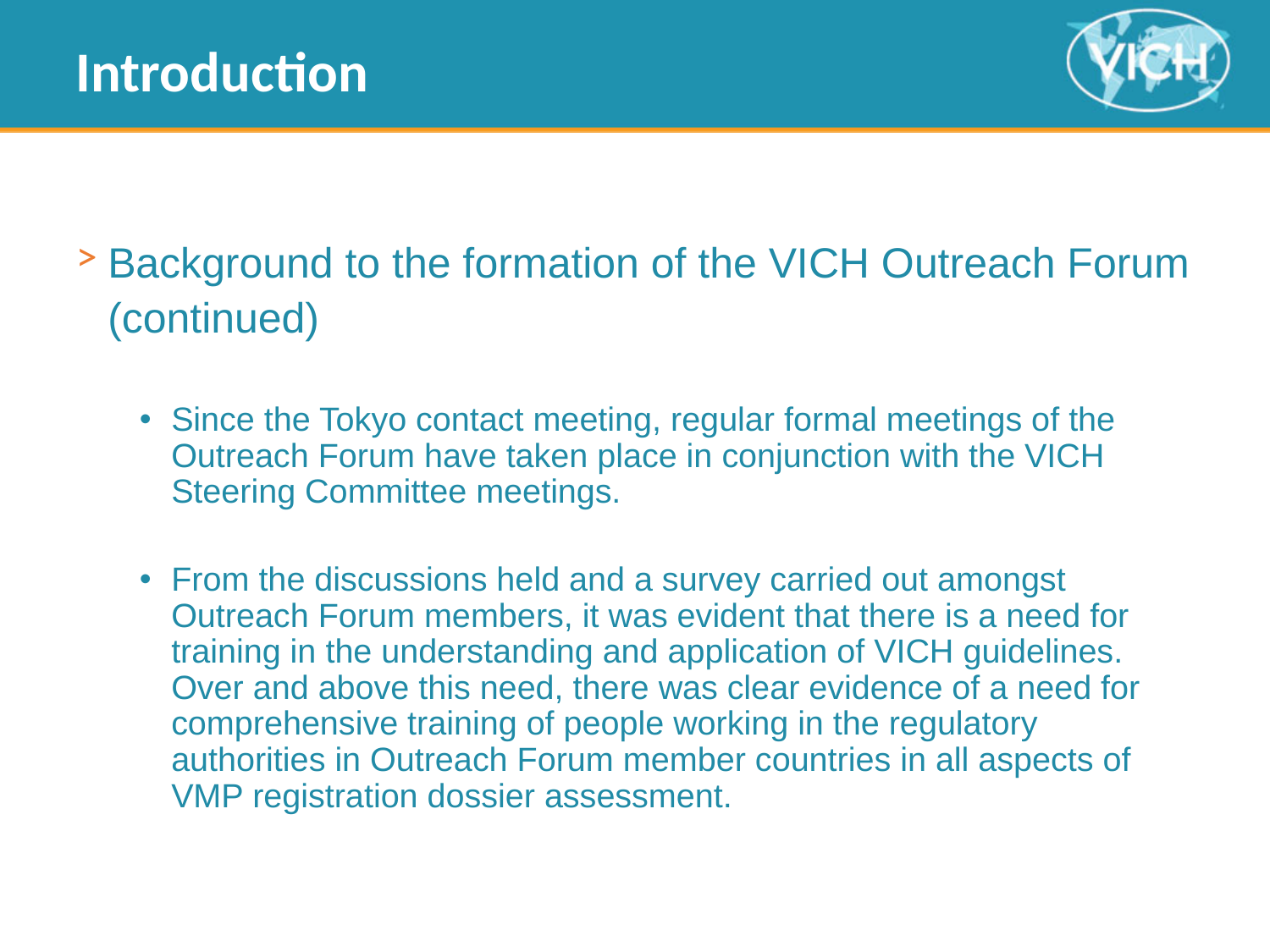

# Introduction
Background to the formation of the VICH Outreach Forum (continued)

Since the Tokyo contact meeting, regular formal meetings of the Outreach Forum have taken place in conjunction with the VICH Steering Committee meetings.

From the discussions held and a survey carried out amongst Outreach Forum members, it was evident that there is a need for training in the understanding and application of VICH guidelines. Over and above this need, there was clear evidence of a need for comprehensive training of people working in the regulatory authorities in Outreach Forum member countries in all aspects of VMP registration dossier assessment.